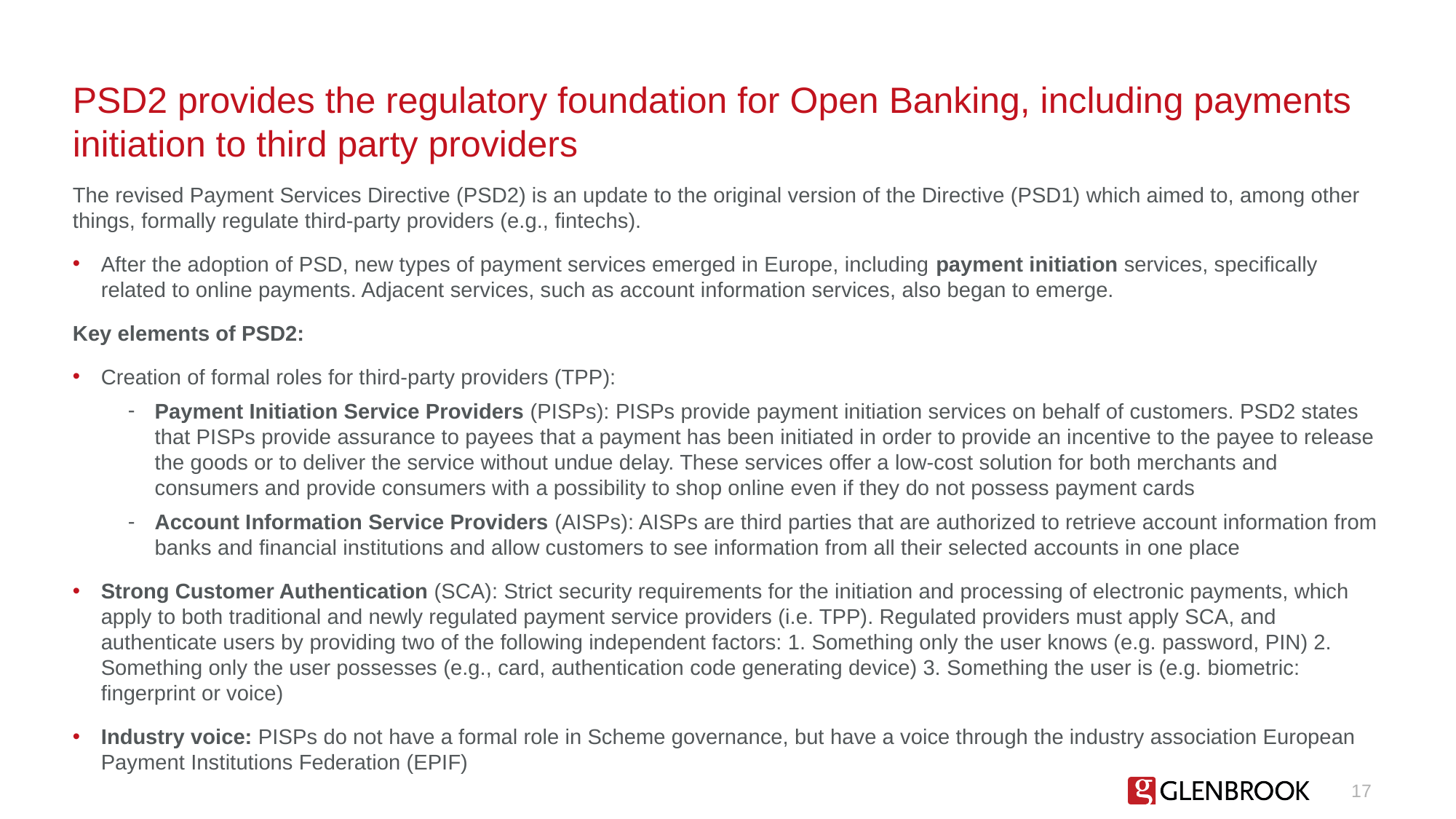

# PSD2 provides the regulatory foundation for Open Banking, including payments initiation to third party providers
The revised Payment Services Directive (PSD2) is an update to the original version of the Directive (PSD1) which aimed to, among other things, formally regulate third-party providers (e.g., fintechs).
After the adoption of PSD, new types of payment services emerged in Europe, including payment initiation services, specifically related to online payments. Adjacent services, such as account information services, also began to emerge.
Key elements of PSD2:
Creation of formal roles for third-party providers (TPP):
Payment Initiation Service Providers (PISPs): PISPs provide payment initiation services on behalf of customers. PSD2 states that PISPs provide assurance to payees that a payment has been initiated in order to provide an incentive to the payee to release the goods or to deliver the service without undue delay. These services offer a low-cost solution for both merchants and consumers and provide consumers with a possibility to shop online even if they do not possess payment cards
Account Information Service Providers (AISPs): AISPs are third parties that are authorized to retrieve account information from banks and financial institutions and allow customers to see information from all their selected accounts in one place
Strong Customer Authentication (SCA): Strict security requirements for the initiation and processing of electronic payments, which apply to both traditional and newly regulated payment service providers (i.e. TPP). Regulated providers must apply SCA, and authenticate users by providing two of the following independent factors: 1. Something only the user knows (e.g. password, PIN) 2. Something only the user possesses (e.g., card, authentication code generating device) 3. Something the user is (e.g. biometric: fingerprint or voice)
Industry voice: PISPs do not have a formal role in Scheme governance, but have a voice through the industry association European Payment Institutions Federation (EPIF)

17